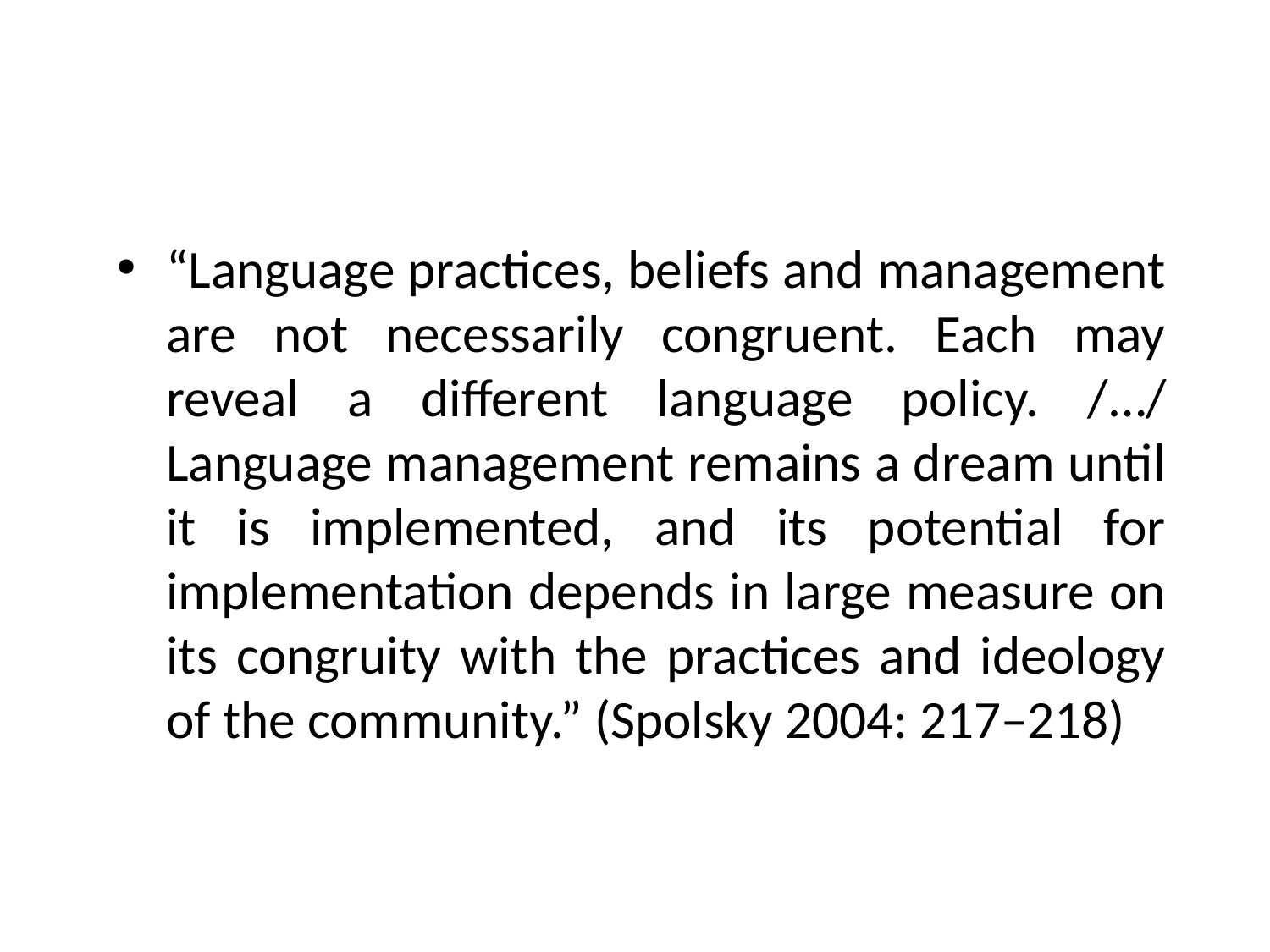

#
“Language practices, beliefs and management are not necessarily congruent. Each may reveal a different language policy. /…/ Language management remains a dream until it is implemented, and its potential for implementation depends in large measure on its congruity with the practices and ideology of the community.” (Spolsky 2004: 217–218)